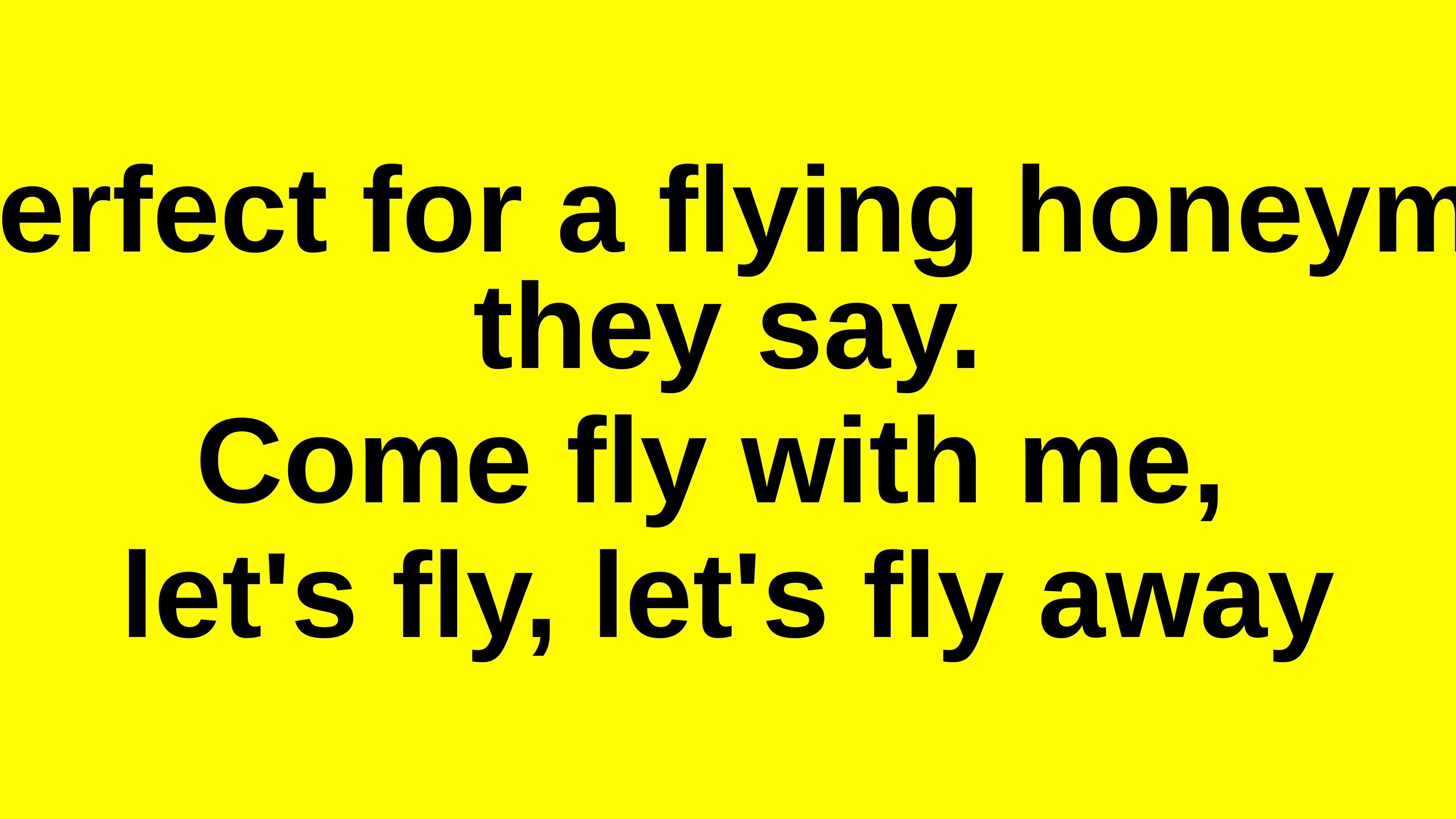

It's perfect for a flying honeymoon, they say.
Come fly with me,
let's fly, let's fly away